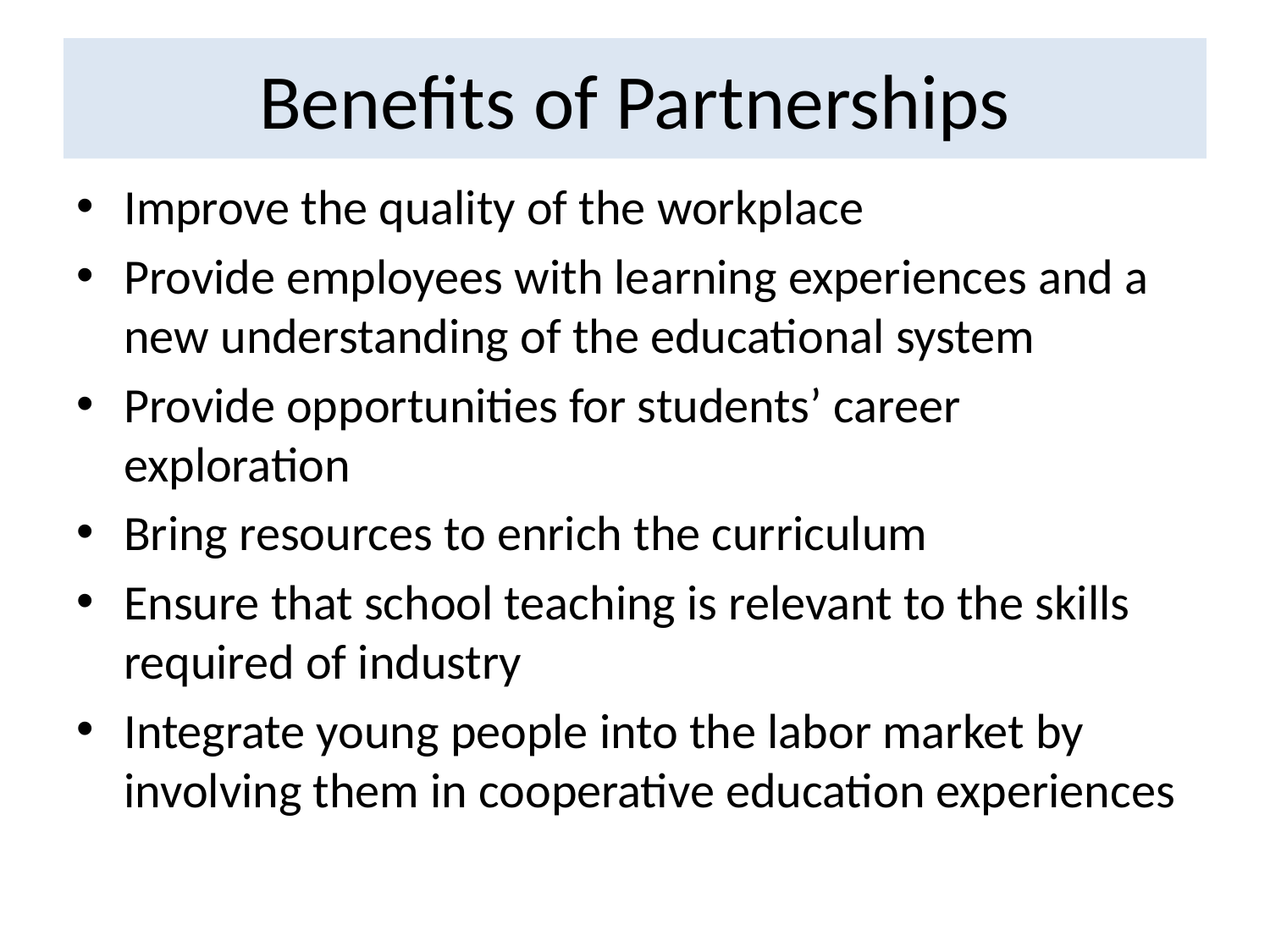

# Benefits of Partnerships
Improve the quality of the workplace
Provide employees with learning experiences and a new understanding of the educational system
Provide opportunities for students’ career exploration
Bring resources to enrich the curriculum
Ensure that school teaching is relevant to the skills required of industry
Integrate young people into the labor market by involving them in cooperative education experiences